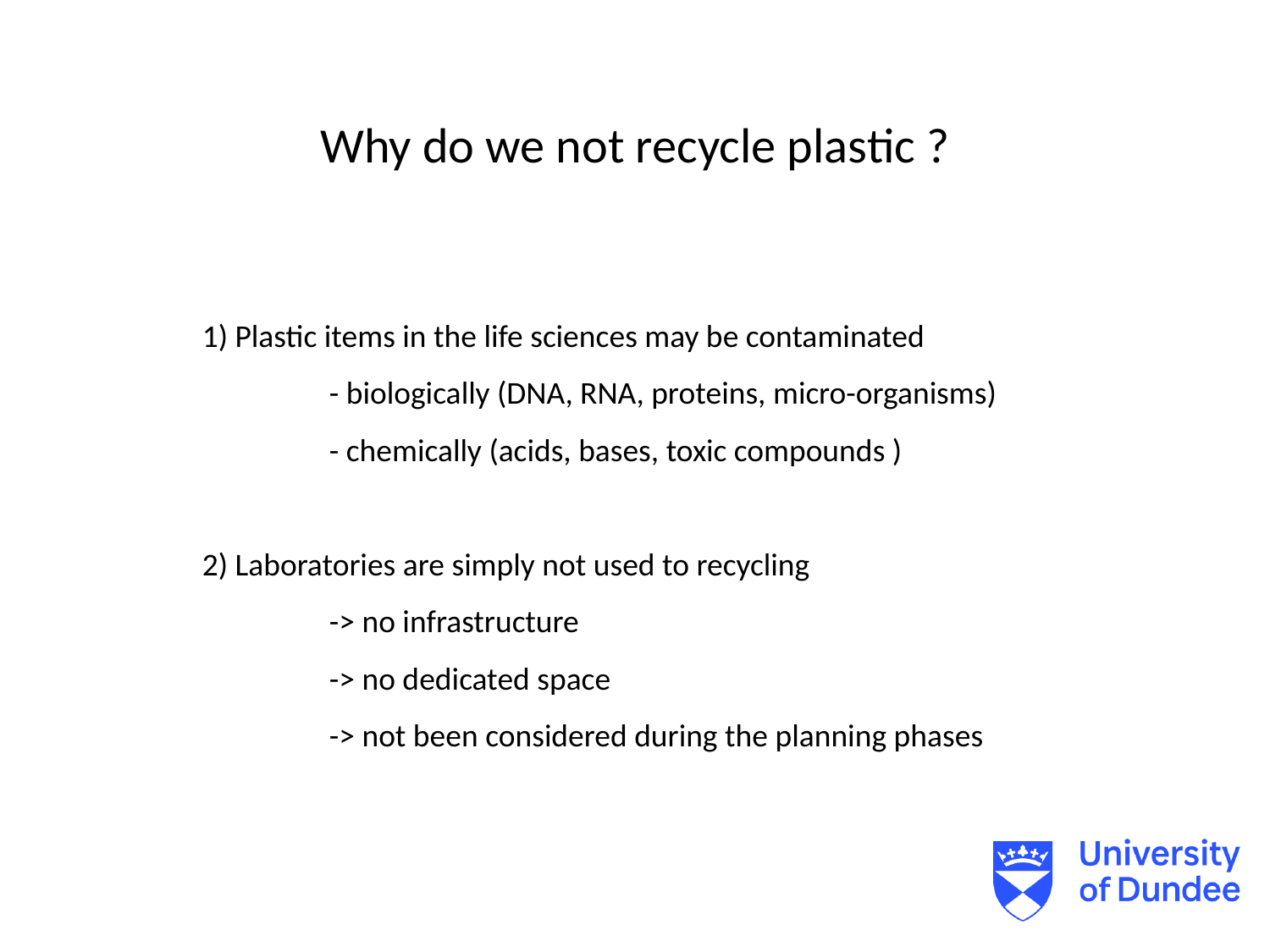

# Why do we not recycle plastic ?
1) Plastic items in the life sciences may be contaminated
	- biologically (DNA, RNA, proteins, micro-organisms)
	- chemically (acids, bases, toxic compounds )

2) Laboratories are simply not used to recycling
	-> no infrastructure
	-> no dedicated space
	-> not been considered during the planning phases